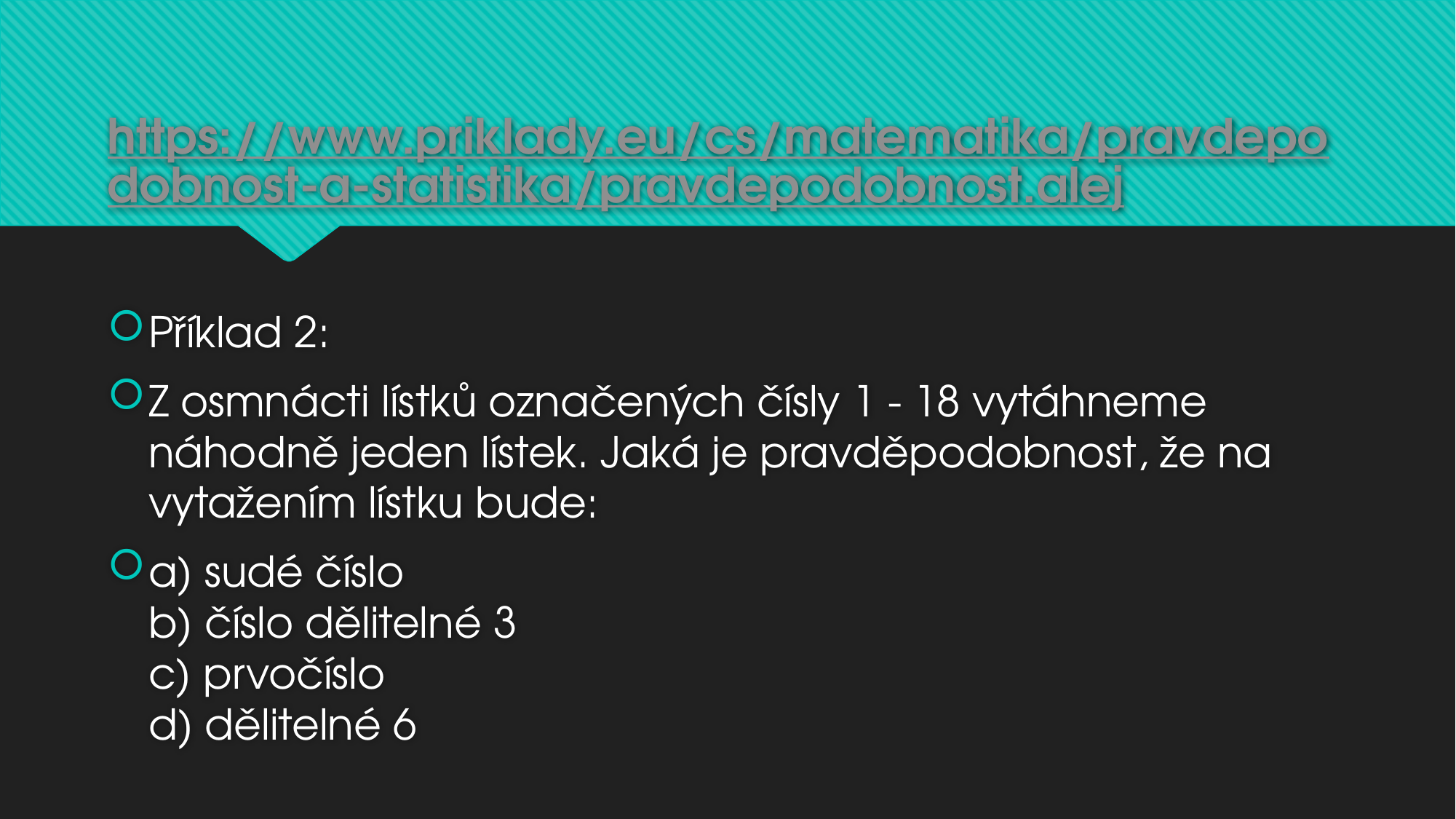

# https://www.priklady.eu/cs/matematika/pravdepodobnost-a-statistika/pravdepodobnost.alej
Příklad 2:
Z osmnácti lístků označených čísly 1 - 18 vytáhneme náhodně jeden lístek. Jaká je pravděpodobnost, že na vytažením lístku bude:
a) sudé číslo
b) číslo dělitelné 3
c) prvočíslo
d) dělitelné 6